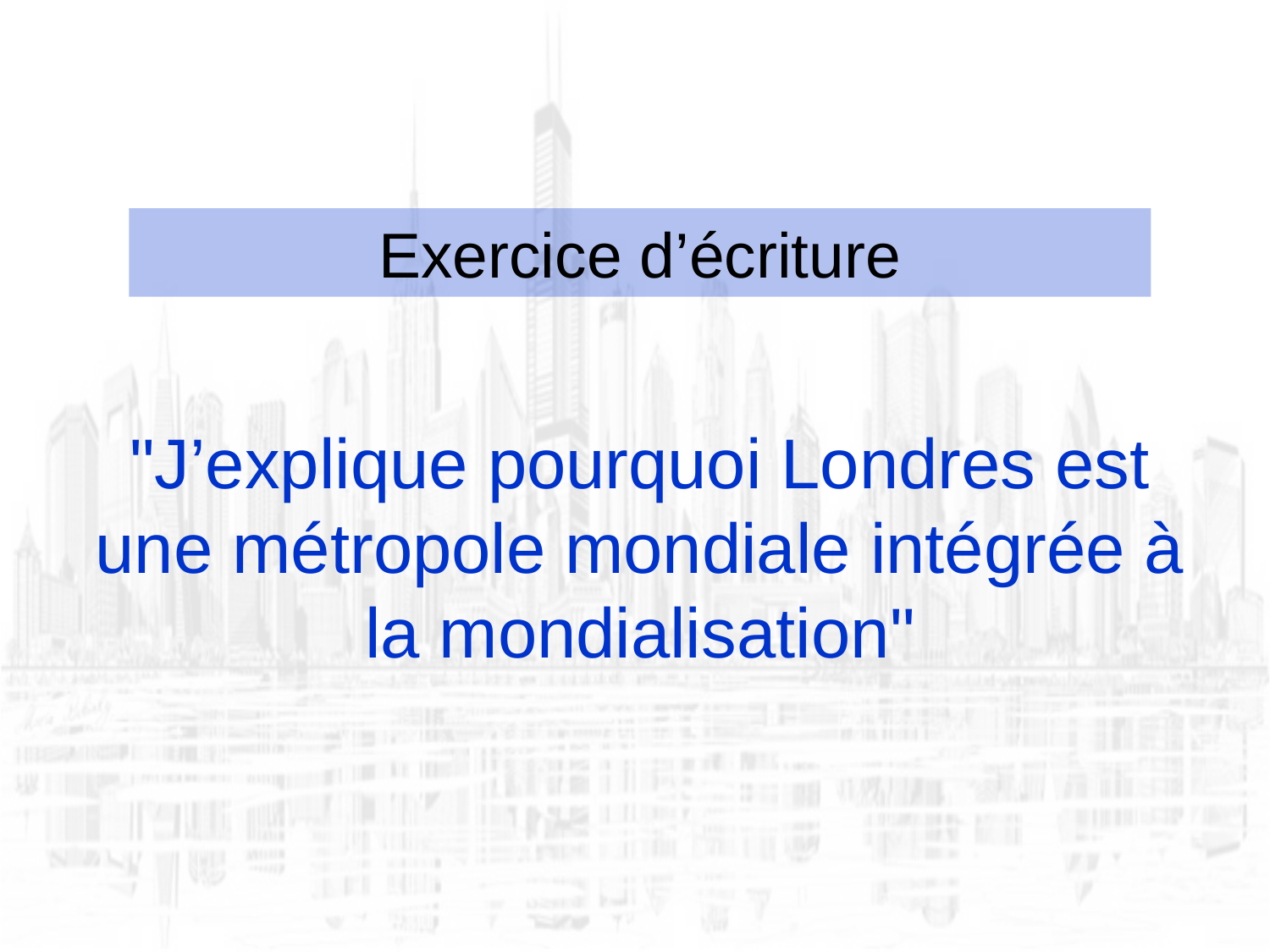

Exercice d’écriture
"J’explique pourquoi Londres est une métropole mondiale intégrée à la mondialisation"